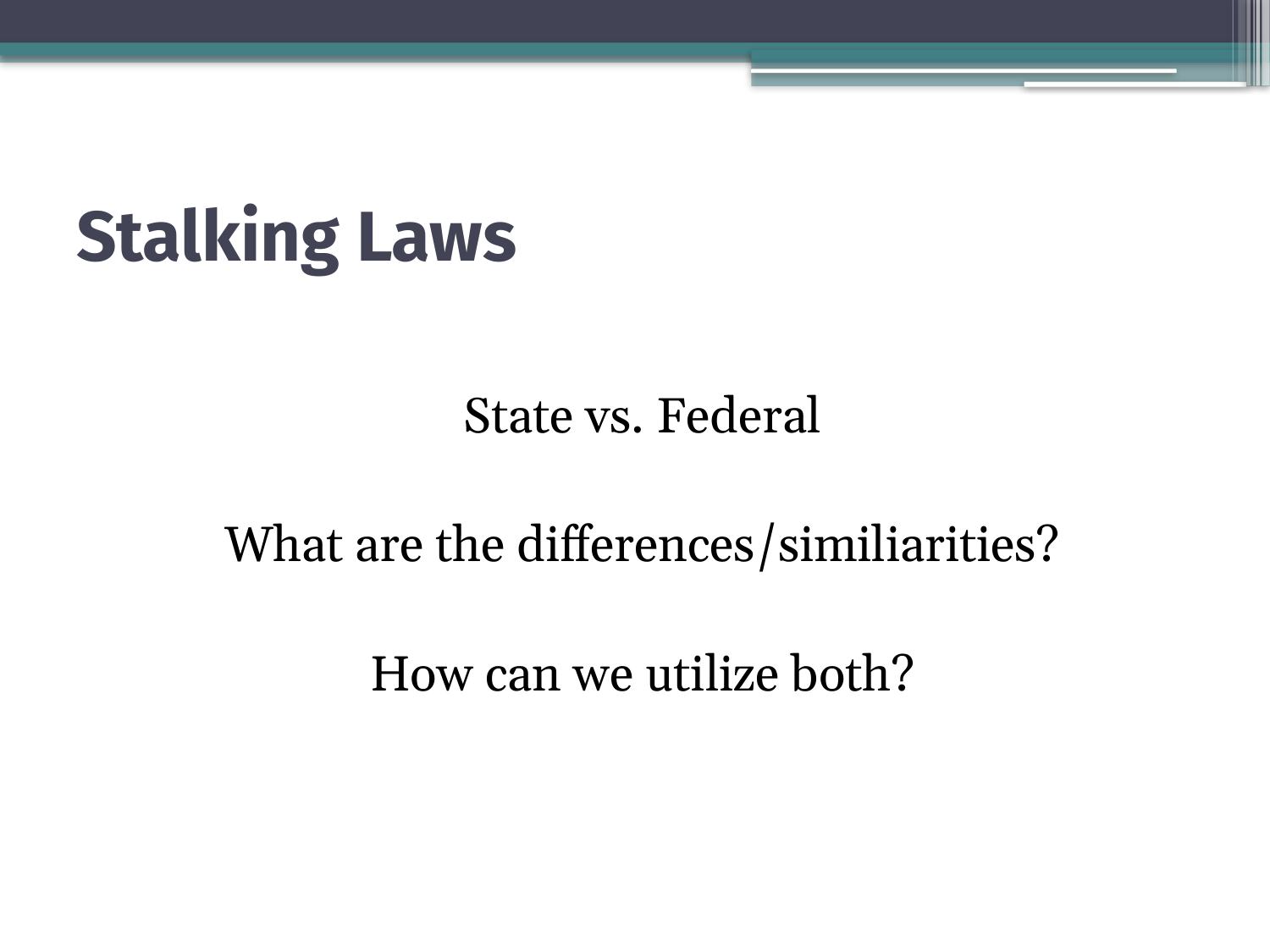

# Stalking Laws

State vs. Federal

What are the differences/similiarities?

How can we utilize both?